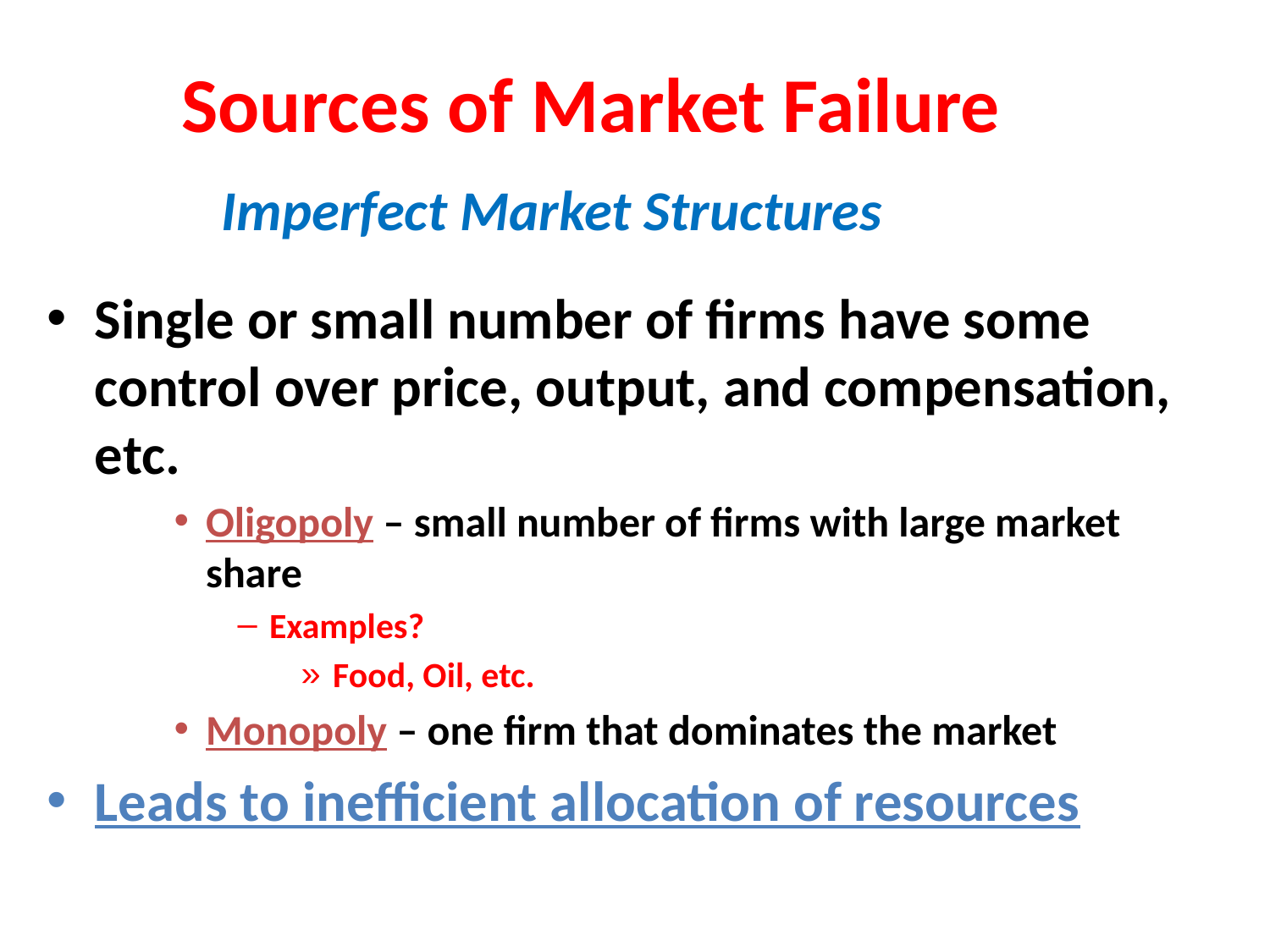

# Sources of Market Failure
		Imperfect Market Structures

Single or small number of firms have some control over price, output, and compensation, etc.
Oligopoly – small number of firms with large market share
Examples?
Food, Oil, etc.
Monopoly – one firm that dominates the market
Leads to inefficient allocation of resources